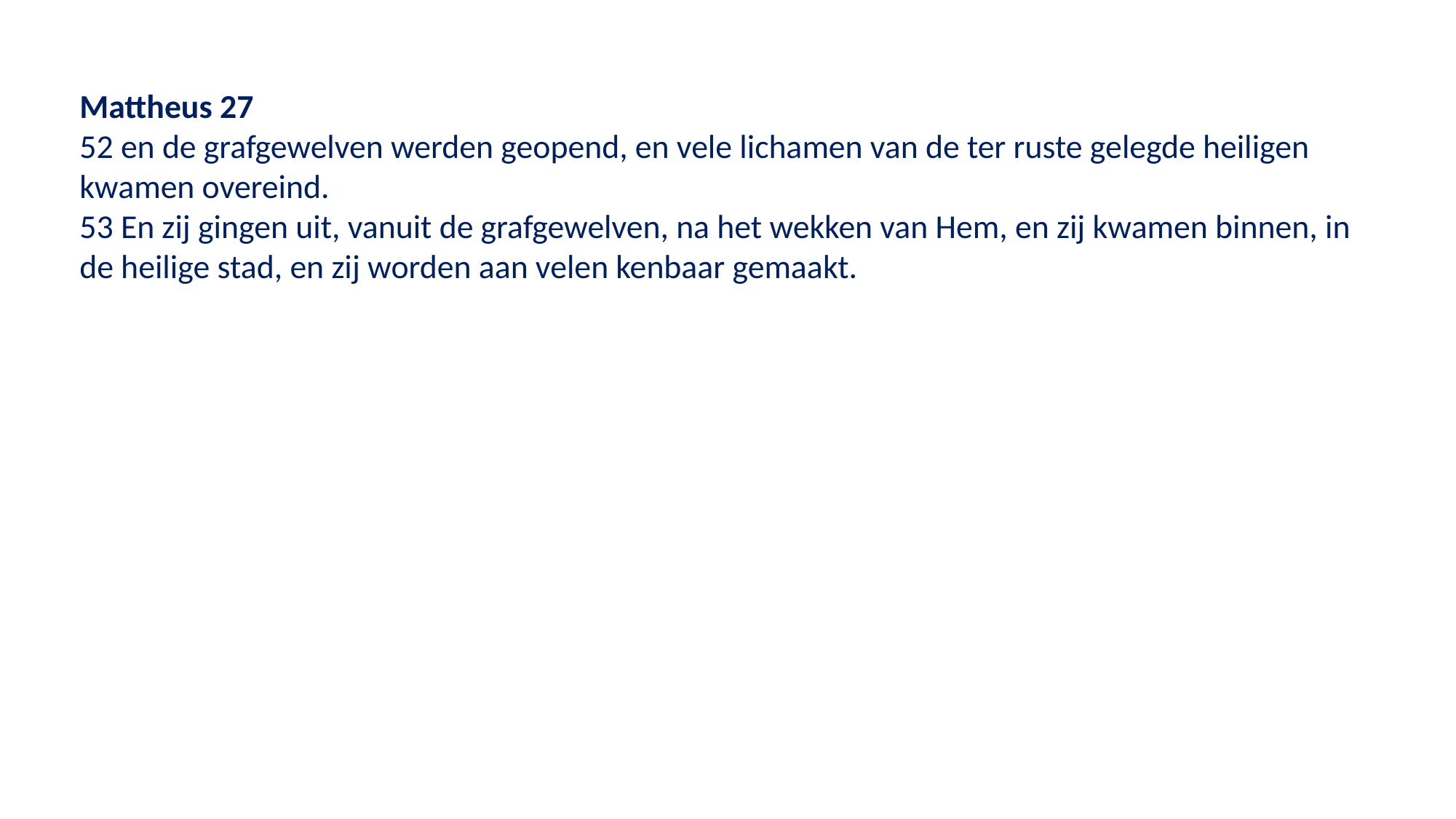

Mattheus 27
52 en de grafgewelven werden geopend, en vele lichamen van de ter ruste gelegde heiligen kwamen overeind.
53 En zij gingen uit, vanuit de grafgewelven, na het wekken van Hem, en zij kwamen binnen, in de heilige stad, en zij worden aan velen kenbaar gemaakt.